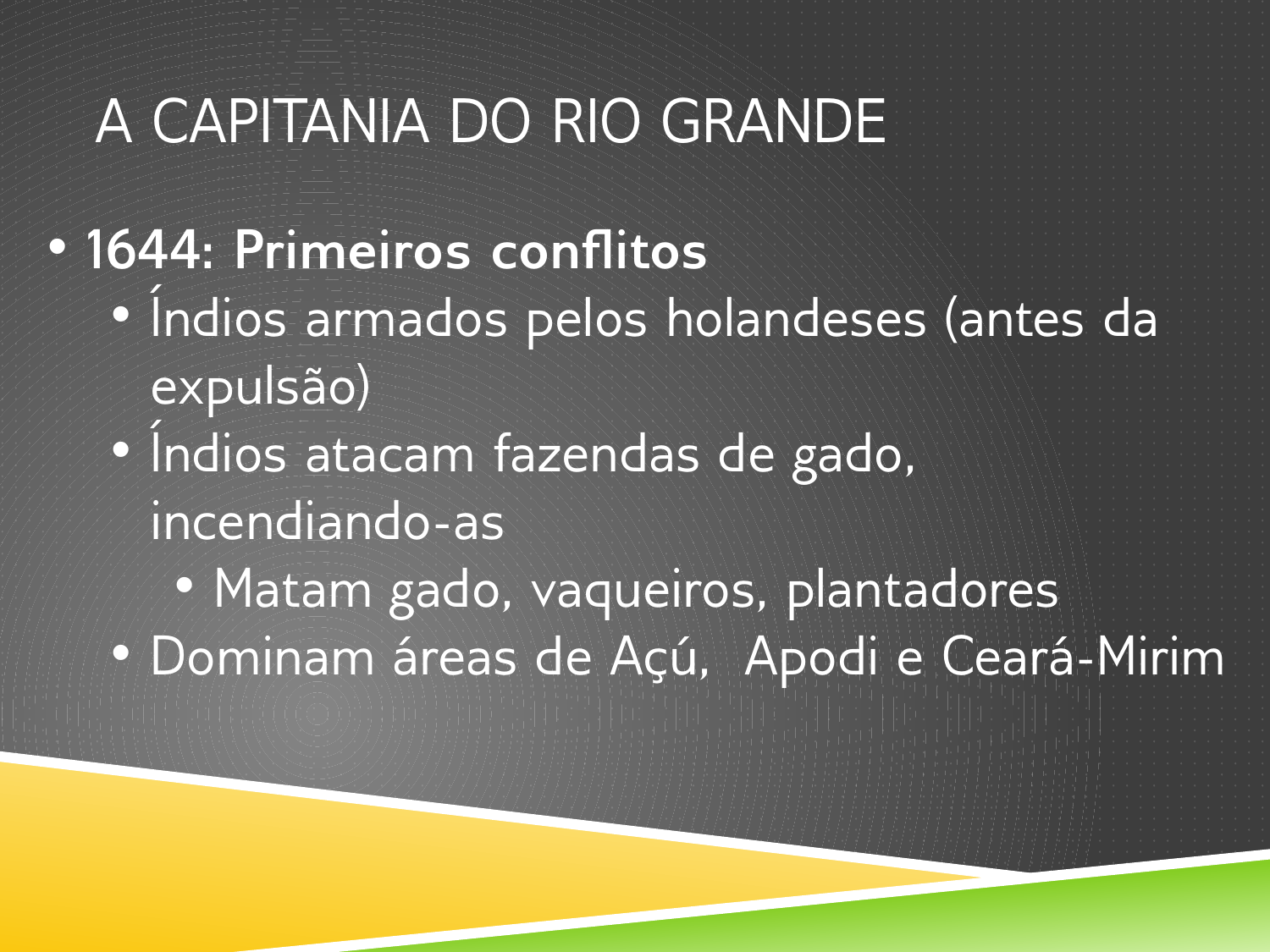

# A capitania do rio grande
1644: Primeiros conflitos
Índios armados pelos holandeses (antes da expulsão)
Índios atacam fazendas de gado, incendiando-as
Matam gado, vaqueiros, plantadores
Dominam áreas de Açú,  Apodi e Ceará-Mirim